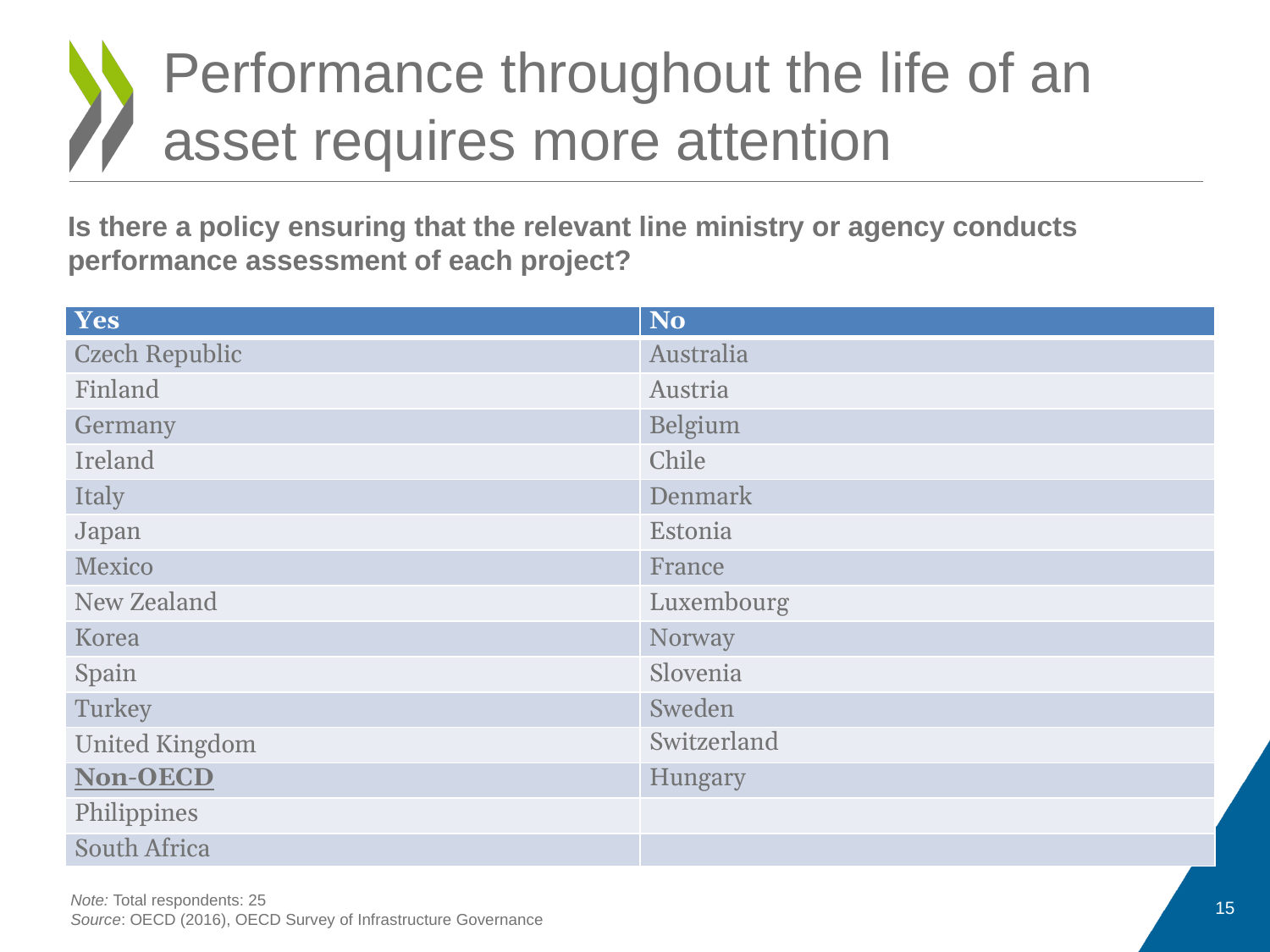

# Performance throughout the life of an asset requires more attention
Is there a policy ensuring that the relevant line ministry or agency conducts performance assessment of each project?
| Yes | No |
| --- | --- |
| Czech Republic | Australia |
| Finland | Austria |
| Germany | Belgium |
| Ireland | Chile |
| Italy | Denmark |
| Japan | Estonia |
| Mexico | France |
| New Zealand | Luxembourg |
| Korea | Norway |
| Spain | Slovenia |
| Turkey | Sweden |
| United Kingdom | Switzerland |
| Non-OECD | Hungary |
| Philippines |  |
| South Africa |  |
Note: Total respondents: 25
Source: OECD (2016), OECD Survey of Infrastructure Governance
15